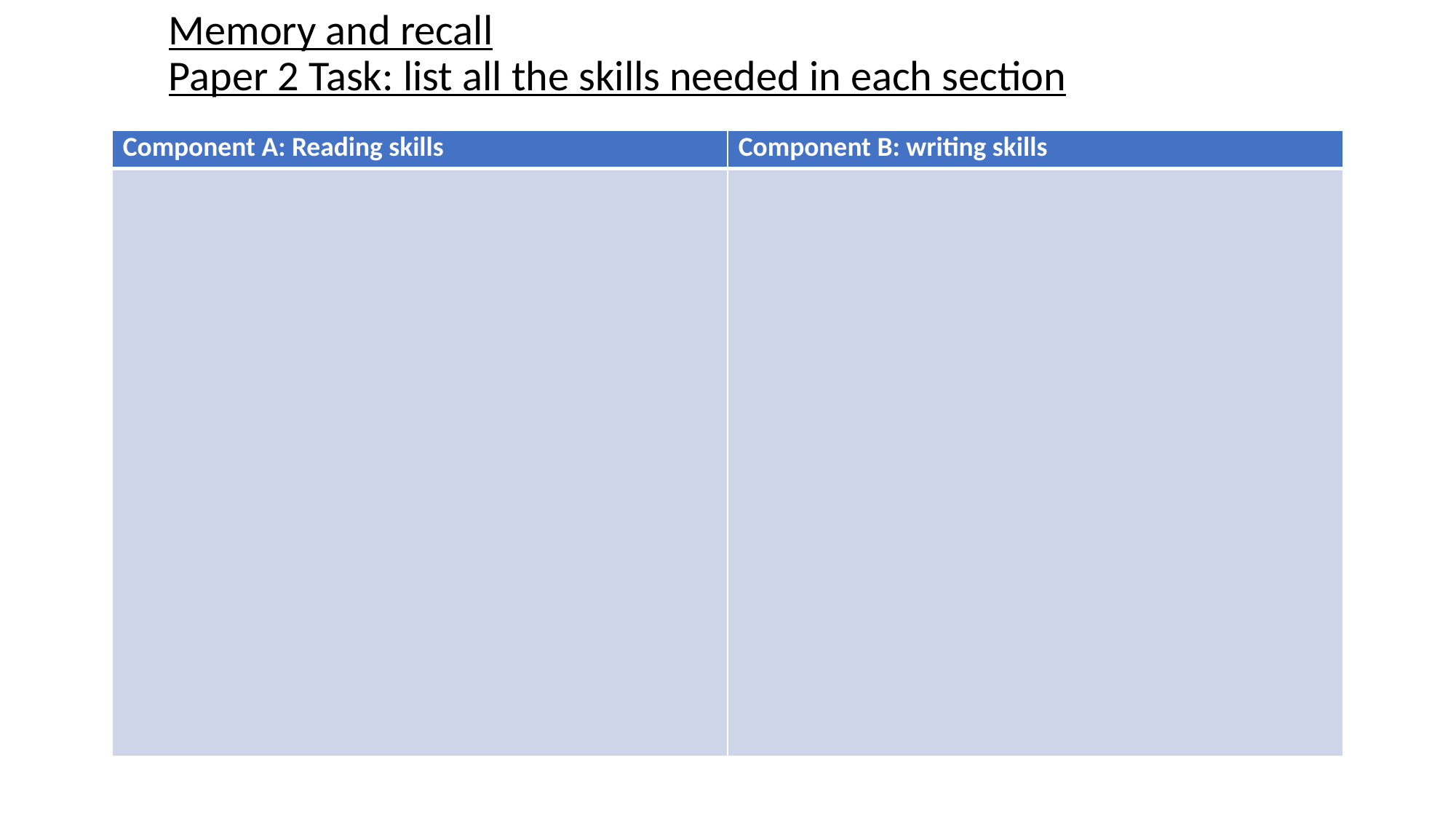

# Memory and recall Paper 2 Task: list all the skills needed in each section
| Component A: Reading skills | Component B: writing skills |
| --- | --- |
|  |  |